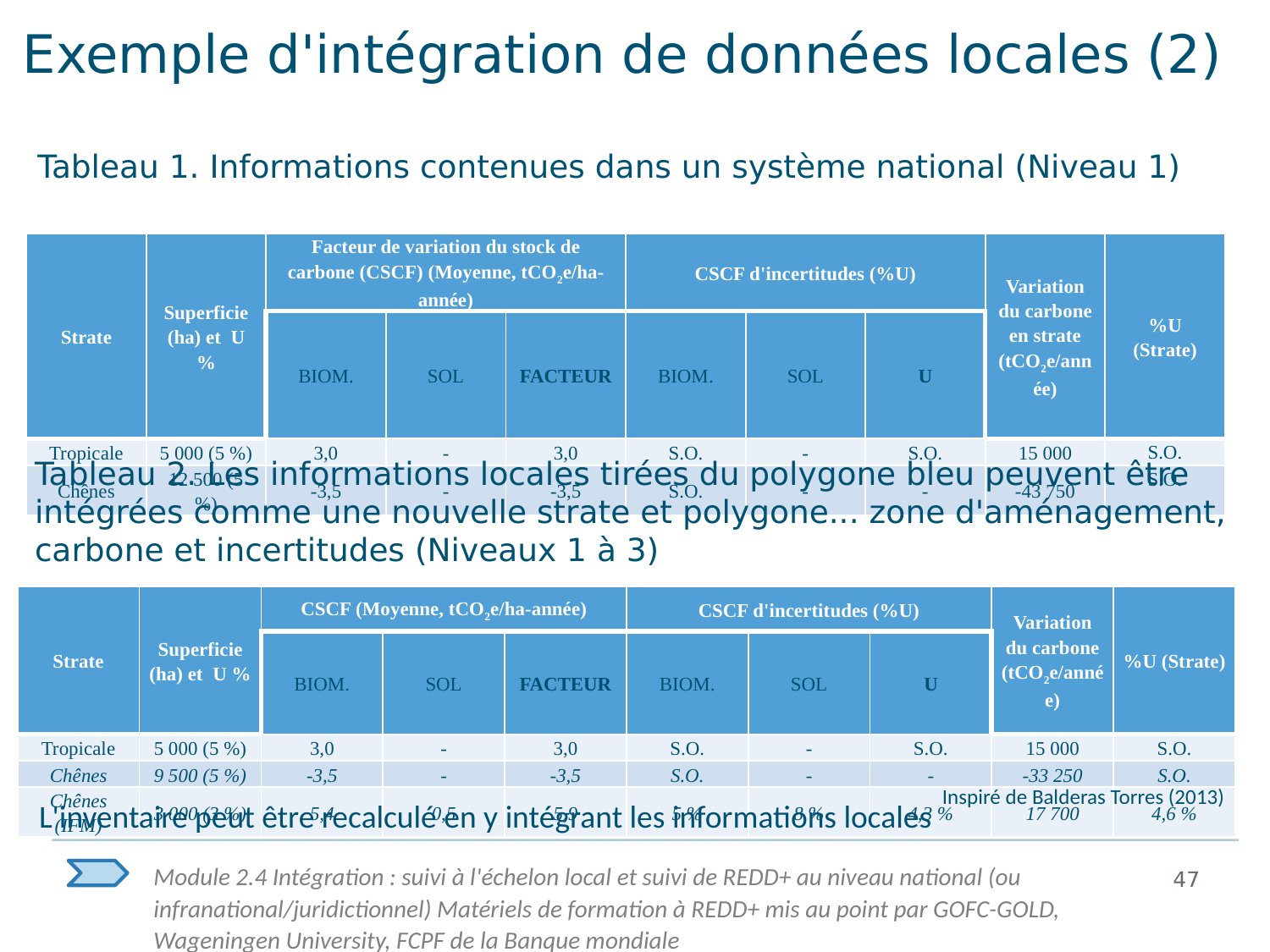

# Exemple d'intégration de données locales (2)
Tableau 1. Informations contenues dans un système national (Niveau 1)
| Strate | Superficie (ha) et U % | Facteur de variation du stock de carbone (CSCF) (Moyenne, tCO2e/ha-année) |  |  | CSCF d'incertitudes (%U) |  |  | Variation du carbone en strate (tCO2e/année) | %U (Strate) |
| --- | --- | --- | --- | --- | --- | --- | --- | --- | --- |
|  |  | BIOM. | SOL | FACTEUR | BIOM. | SOL | U |  |  |
| Tropicale | 5 000 (5 %) | 3,0 | - | 3,0 | S.O. | - | S.O. | 15 000 | S.O. |
| Chênes | 12 500 (5 %) | -3,5 | - | -3,5 | S.O. | - | - | -43 750 | S.O. |
Tableau 2. Les informations locales tirées du polygone bleu peuvent être intégrées comme une nouvelle strate et polygone... zone d'aménagement, carbone et incertitudes (Niveaux 1 à 3)
| Strate | Superficie (ha) et U % | CSCF (Moyenne, tCO2e/ha-année) |  |  | CSCF d'incertitudes (%U) |  |  | Variation du carbone (tCO2e/année) | %U (Strate) |
| --- | --- | --- | --- | --- | --- | --- | --- | --- | --- |
|  |  | BIOM. | SOL | FACTEUR | BIOM. | SOL | U |  |  |
| Tropicale | 5 000 (5 %) | 3,0 | - | 3,0 | S.O. | - | S.O. | 15 000 | S.O. |
| Chênes | 9 500 (5 %) | -3,5 | - | -3,5 | S.O. | - | - | -33 250 | S.O. |
| Chênes (IFM) | 3 000 (3 %) | 5,4 | 0,5 | 5,9 | 5 % | 8 % | 4,3 % | 17 700 | 4,6 % |
Inspiré de Balderas Torres (2013)
L'inventaire peut être recalculé en y intégrant les informations locales